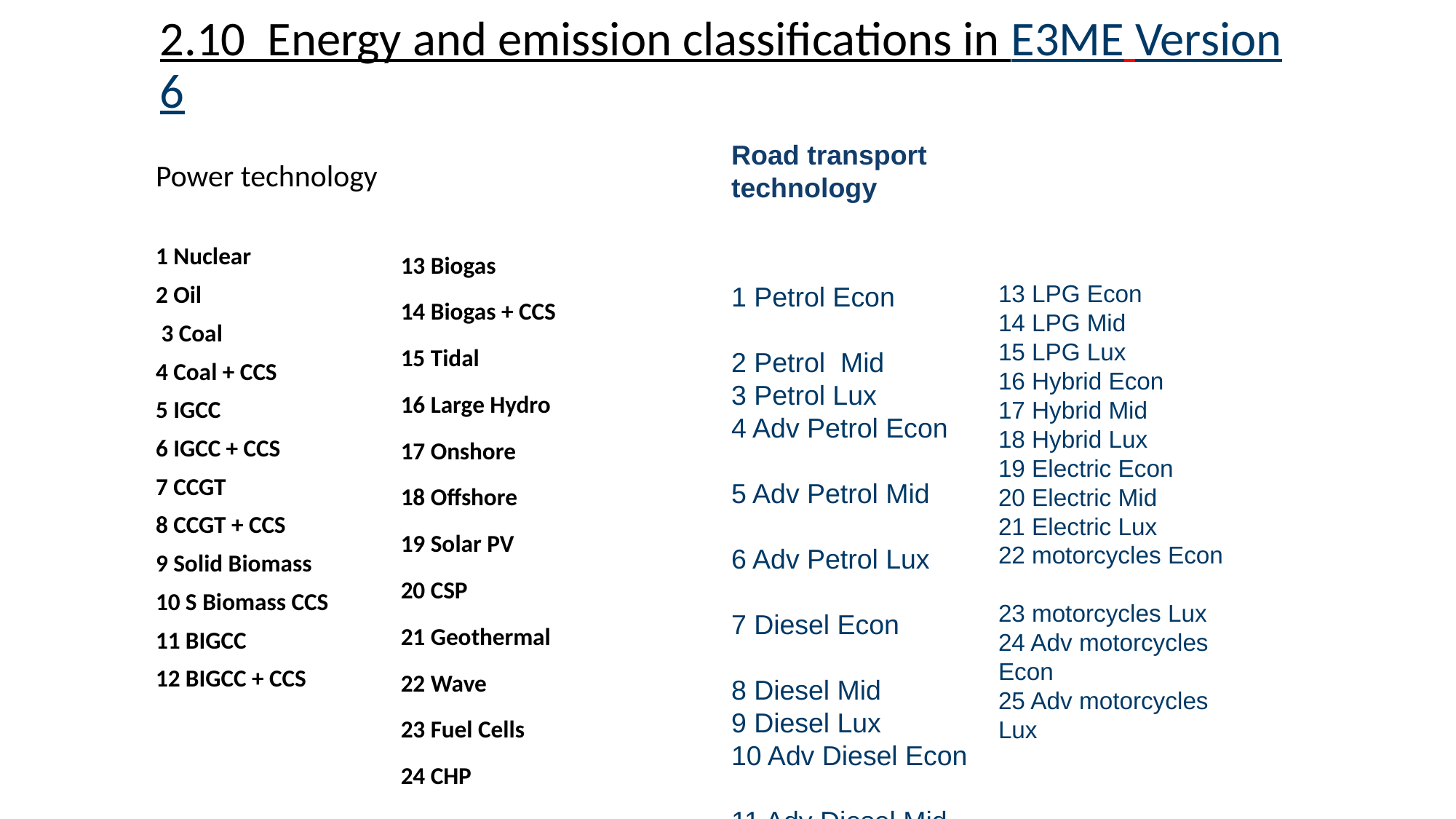

# 2.10  Energy and emission classifications in E3ME Version 6
Road transport technology

1 Petrol Econ
2 Petrol  Mid
3 Petrol Lux
4 Adv Petrol Econ
5 Adv Petrol Mid
6 Adv Petrol Lux
7 Diesel Econ
8 Diesel Mid
9 Diesel Lux
10 Adv Diesel Econ
11 Adv Diesel Mid
12 Adv Diesel Lux
Power technology

1 Nuclear
2 Oil
 3 Coal
4 Coal + CCS
5 IGCC
6 IGCC + CCS
7 CCGT
8 CCGT + CCS
9 Solid Biomass
10 S Biomass CCS
11 BIGCC
12 BIGCC + CCS
13 Biogas

14 Biogas + CCS

15 Tidal

16 Large Hydro

17 Onshore

18 Offshore

19 Solar PV

20 CSP

21 Geothermal

22 Wave

23 Fuel Cells

24 CHP
13 LPG Econ
14 LPG Mid
15 LPG Lux
16 Hybrid Econ
17 Hybrid Mid
18 Hybrid Lux
19 Electric Econ
20 Electric Mid
21 Electric Lux
22 motorcycles Econ
23 motorcycles Lux
24 Adv motorcycles Econ
25 Adv motorcycles Lux